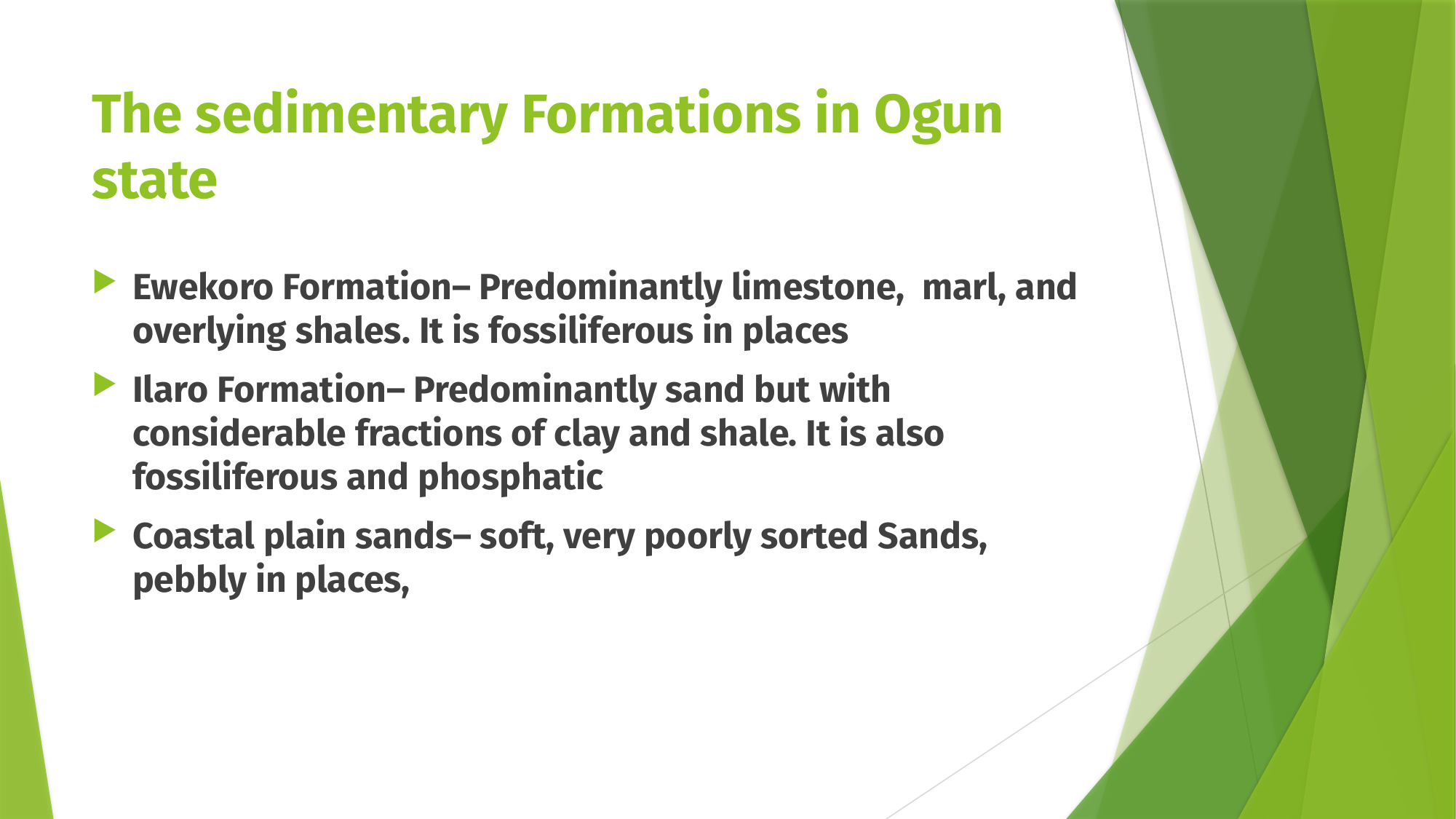

# The sedimentary Formations in Ogun state
Ewekoro Formation– Predominantly limestone,  marl, and overlying shales. It is fossiliferous in places
Ilaro Formation– Predominantly sand but with  considerable fractions of clay and shale. It is also fossiliferous and phosphatic
Coastal plain sands– soft, very poorly sorted Sands, pebbly in places,